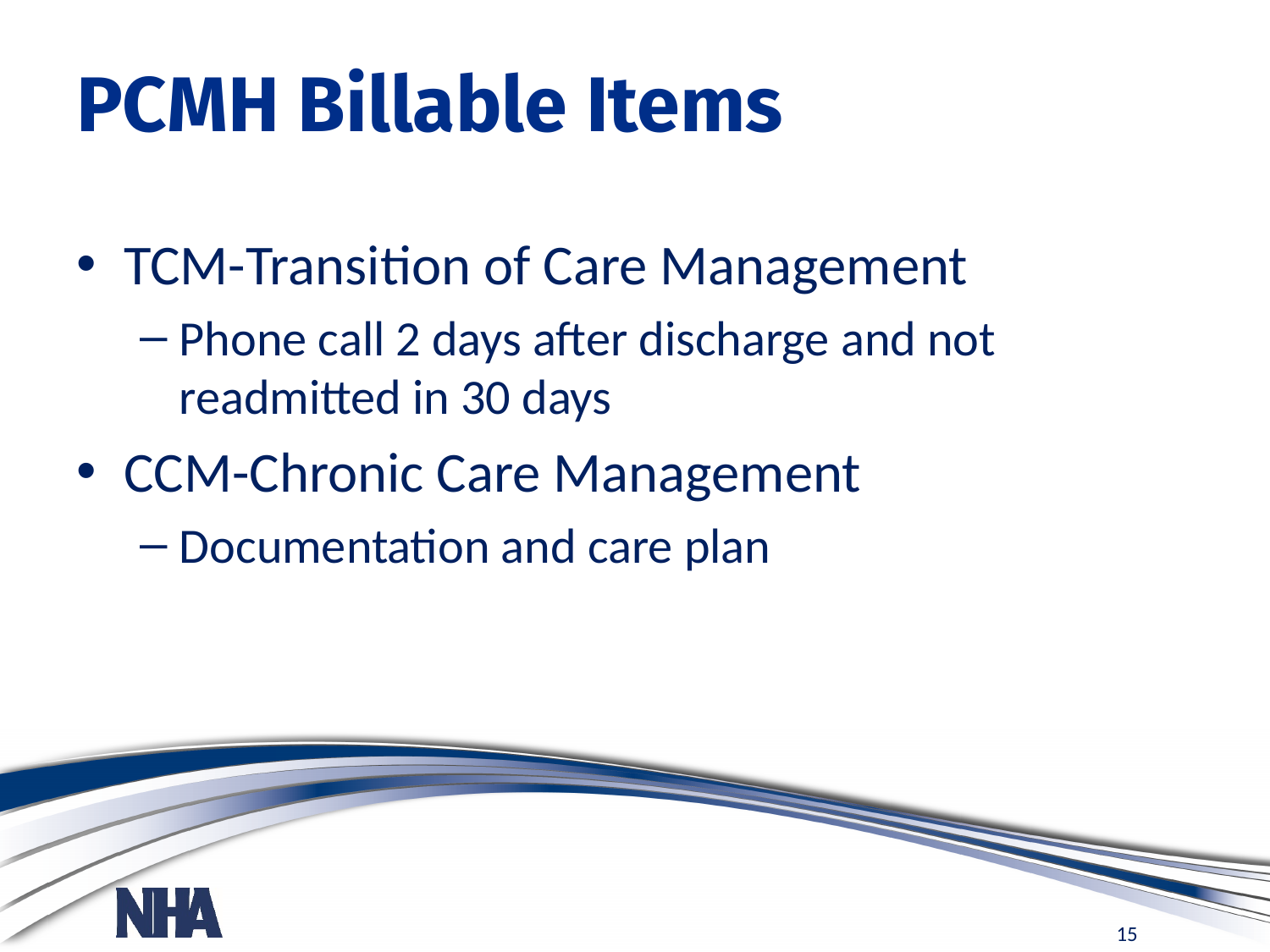

# PCMH Billable Items
TCM-Transition of Care Management
Phone call 2 days after discharge and not readmitted in 30 days
CCM-Chronic Care Management
Documentation and care plan